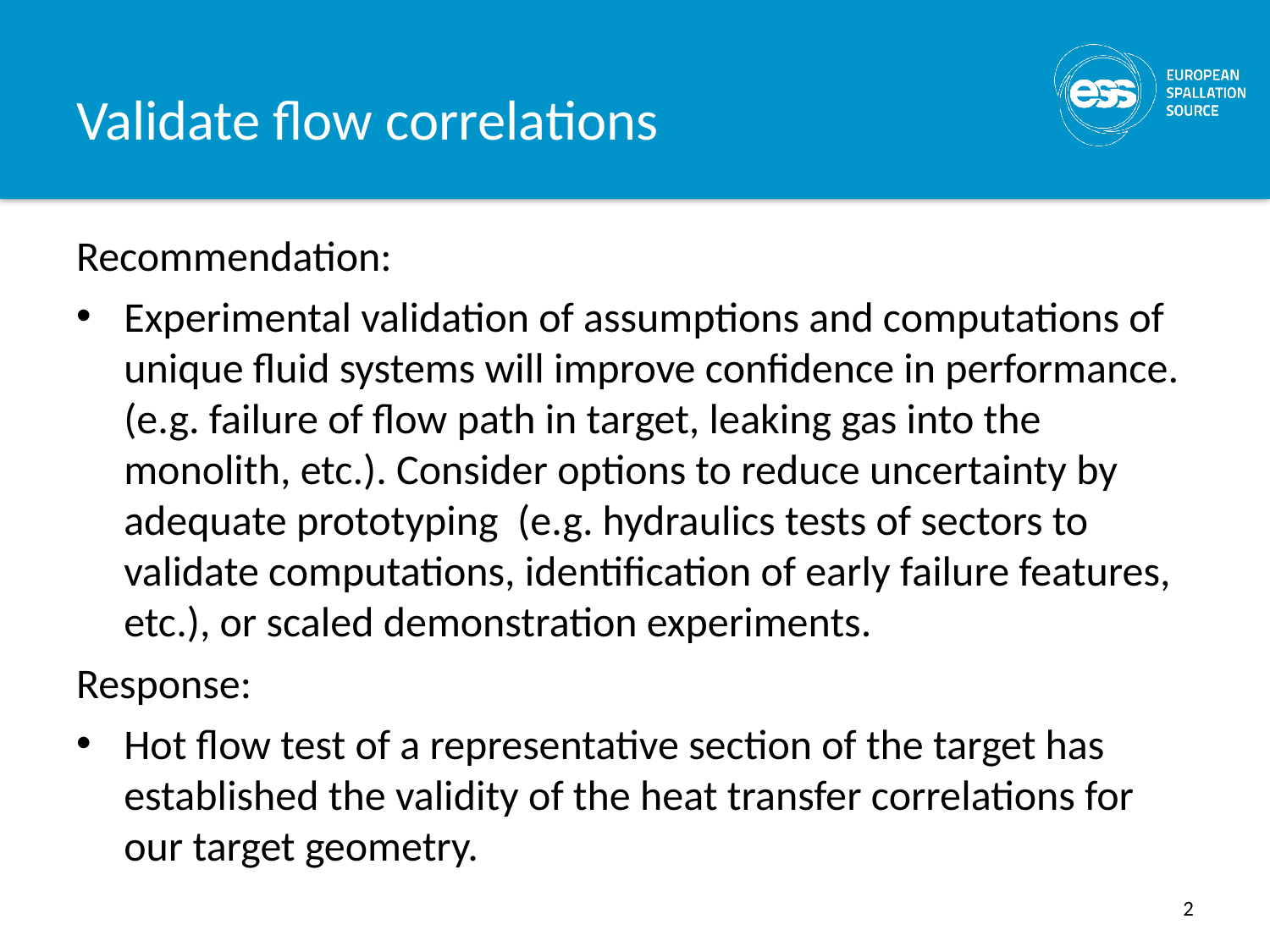

# Validate flow correlations
Recommendation:
Experimental validation of assumptions and computations of unique fluid systems will improve confidence in performance. (e.g. failure of flow path in target, leaking gas into the monolith, etc.). Consider options to reduce uncertainty by adequate prototyping  (e.g. hydraulics tests of sectors to validate computations, identification of early failure features, etc.), or scaled demonstration experiments.
Response:
Hot flow test of a representative section of the target has established the validity of the heat transfer correlations for our target geometry.
2